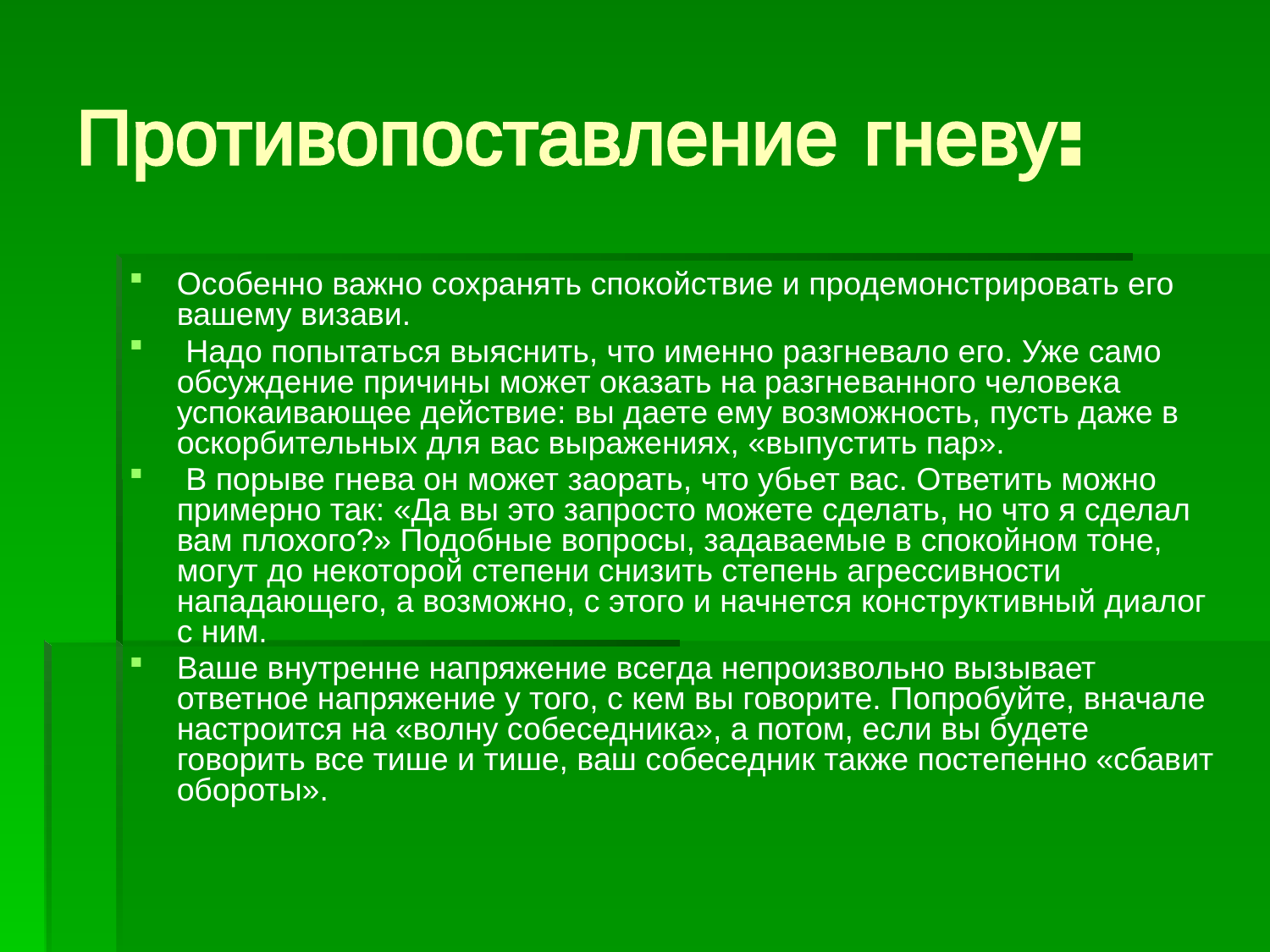

# Противопоставление гневу:
Особенно важно сохранять спокойствие и продемонстрировать его вашему визави.
 Надо попытаться выяснить, что именно разгневало его. Уже само обсуждение причины может оказать на разгневанного человека успокаивающее действие: вы даете ему возможность, пусть даже в оскорбительных для вас выражениях, «выпустить пар».
 В порыве гнева он может заорать, что убьет вас. Ответить можно примерно так: «Да вы это запросто можете сделать, но что я сделал вам плохого?» Подобные вопросы, задаваемые в спокойном тоне, могут до некоторой степени снизить степень агрессивности нападающего, а возможно, с этого и начнется конструктивный диалог с ним.
Ваше внутренне напряжение всегда непроизвольно вызывает ответное напряжение у того, с кем вы говорите. Попробуйте, вначале настроится на «волну собеседника», а потом, если вы будете говорить все тише и тише, ваш собеседник также постепенно «сбавит обороты».